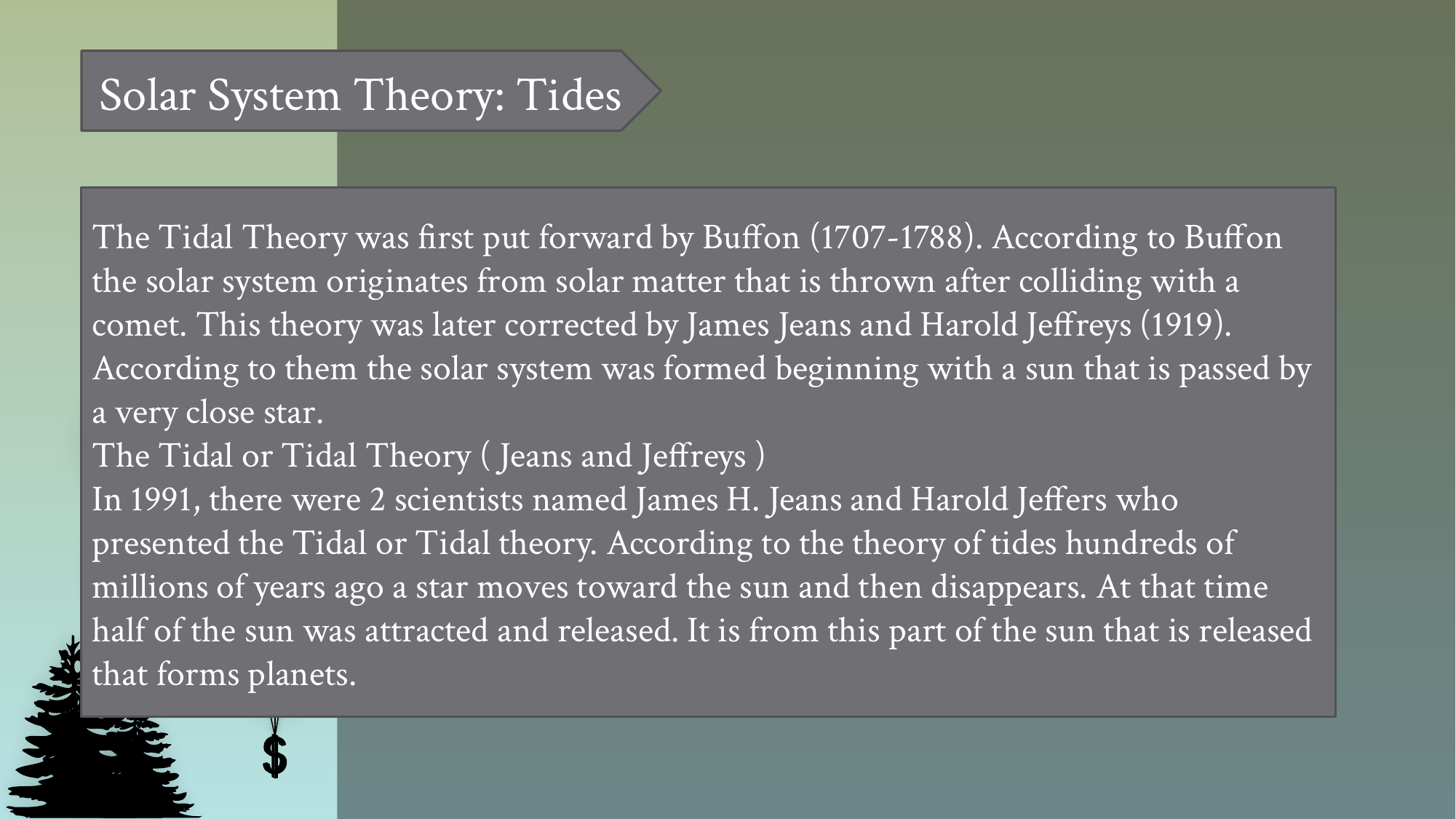

Solar System Theory: Tides
The Tidal Theory was first put forward by Buffon (1707-1788). According to Buffon the solar system originates from solar matter that is thrown after colliding with a comet. This theory was later corrected by James Jeans and Harold Jeffreys (1919). According to them the solar system was formed beginning with a sun that is passed by a very close star.
The Tidal or Tidal Theory ( Jeans and Jeffreys )
In 1991, there were 2 scientists named James H. Jeans and Harold Jeffers who presented the Tidal or Tidal theory. According to the theory of tides hundreds of millions of years ago a star moves toward the sun and then disappears. At that time half of the sun was attracted and released. It is from this part of the sun that is released that forms planets.